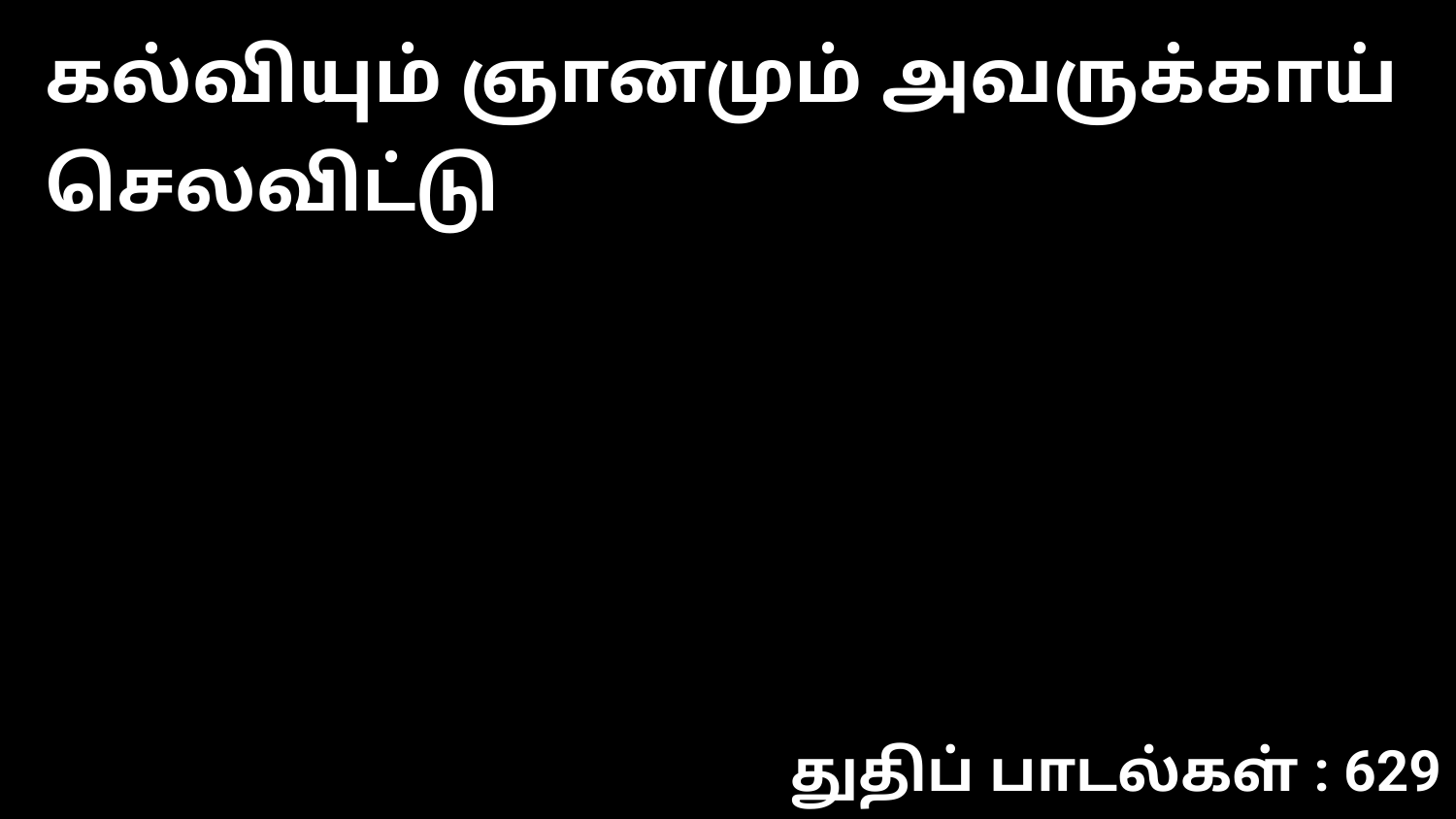

கல்வியும் ஞானமும் அவருக்காய் செலவிட்டு
துதிப் பாடல்கள் : 629